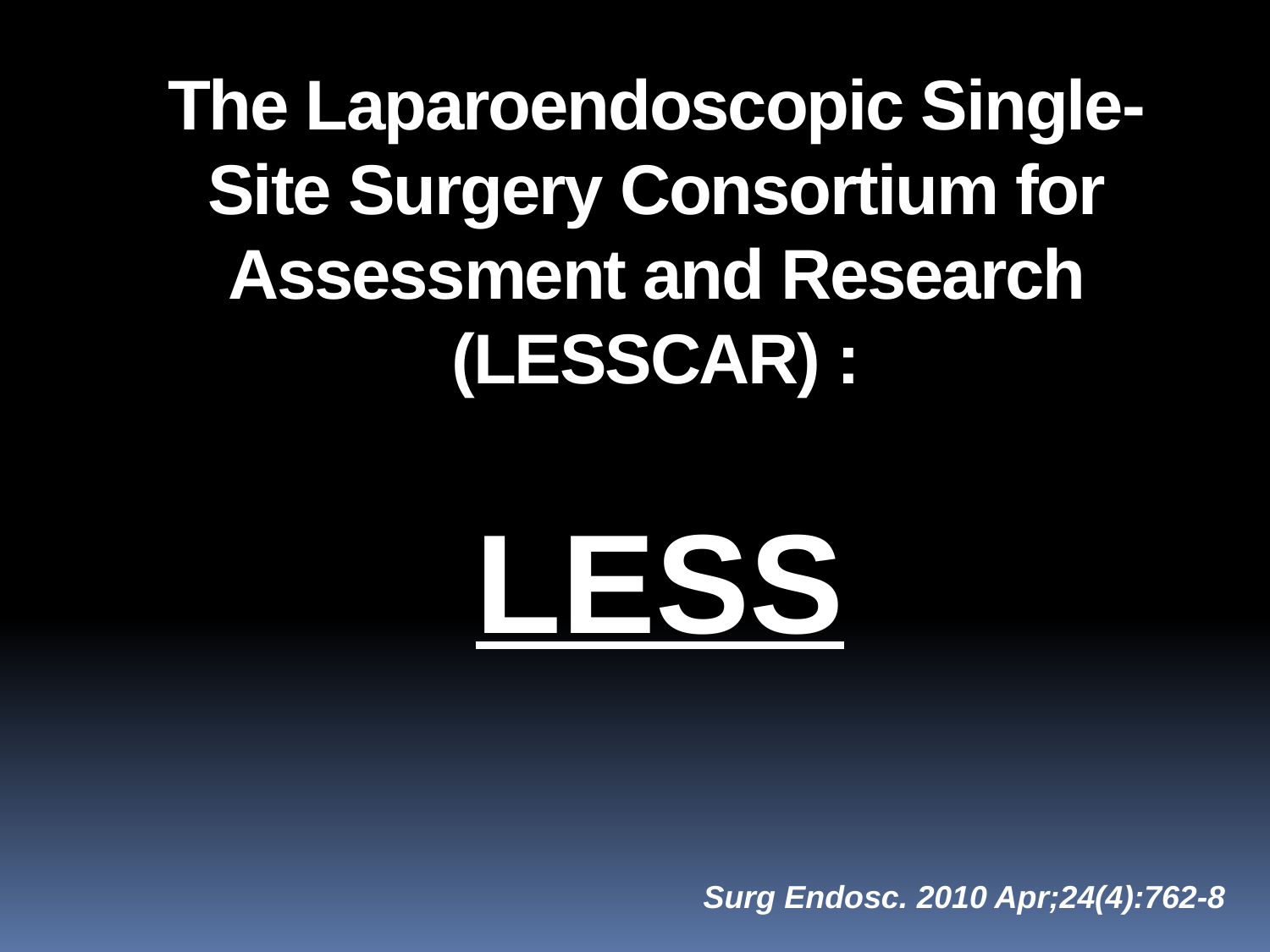

# The Laparoendoscopic Single-Site Surgery Consortium for Assessment and Research (LESSCAR) :

LESS

Surg Endosc. 2010 Apr;24(4):762-8